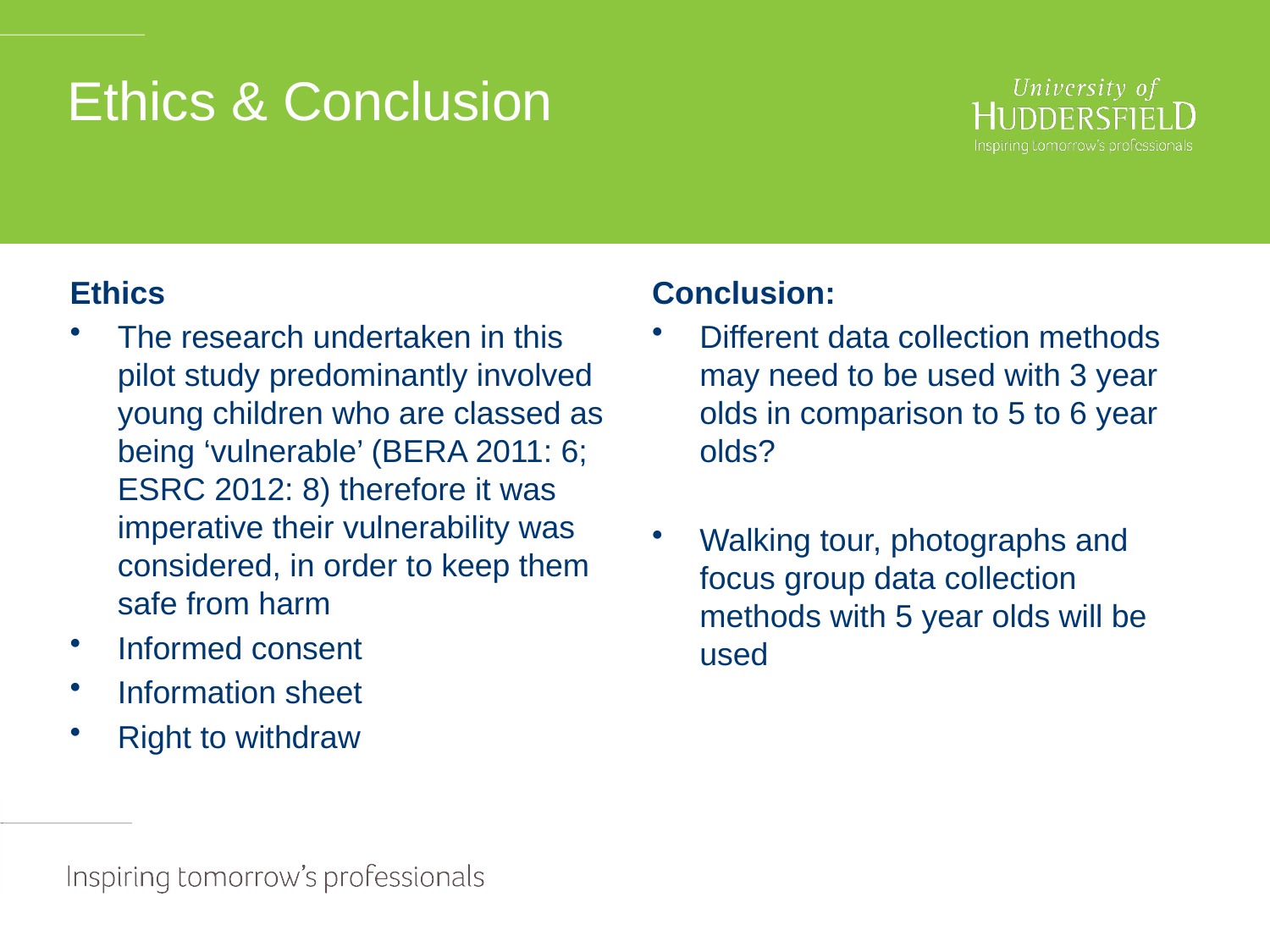

# Ethics & Conclusion
Ethics
The research undertaken in this pilot study predominantly involved young children who are classed as being ‘vulnerable’ (BERA 2011: 6; ESRC 2012: 8) therefore it was imperative their vulnerability was considered, in order to keep them safe from harm
Informed consent
Information sheet
Right to withdraw
Conclusion:
Different data collection methods may need to be used with 3 year olds in comparison to 5 to 6 year olds?

Walking tour, photographs and focus group data collection methods with 5 year olds will be used